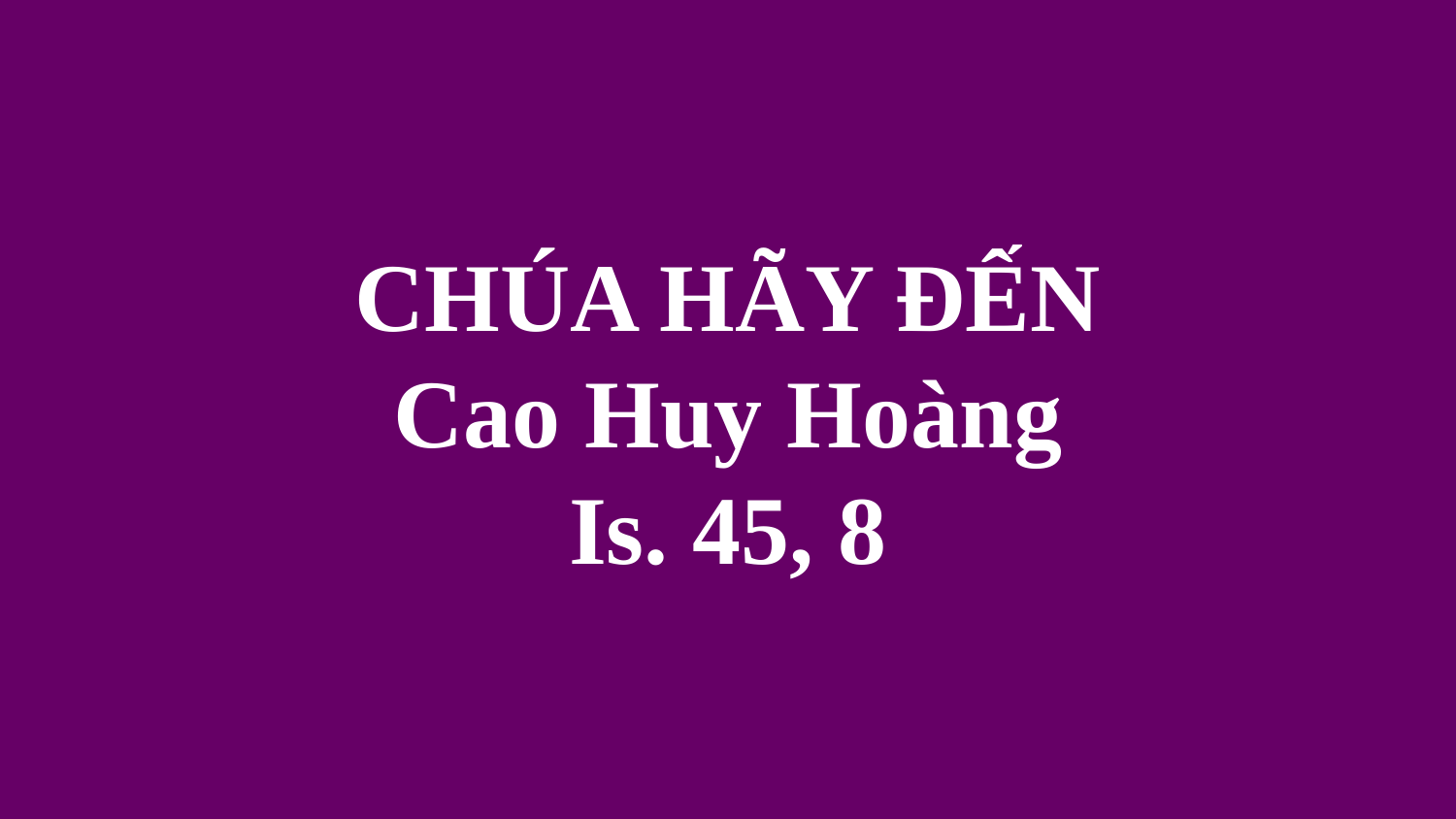

# CHÚA HÃY ĐẾN Cao Huy Hoàng Is. 45, 8